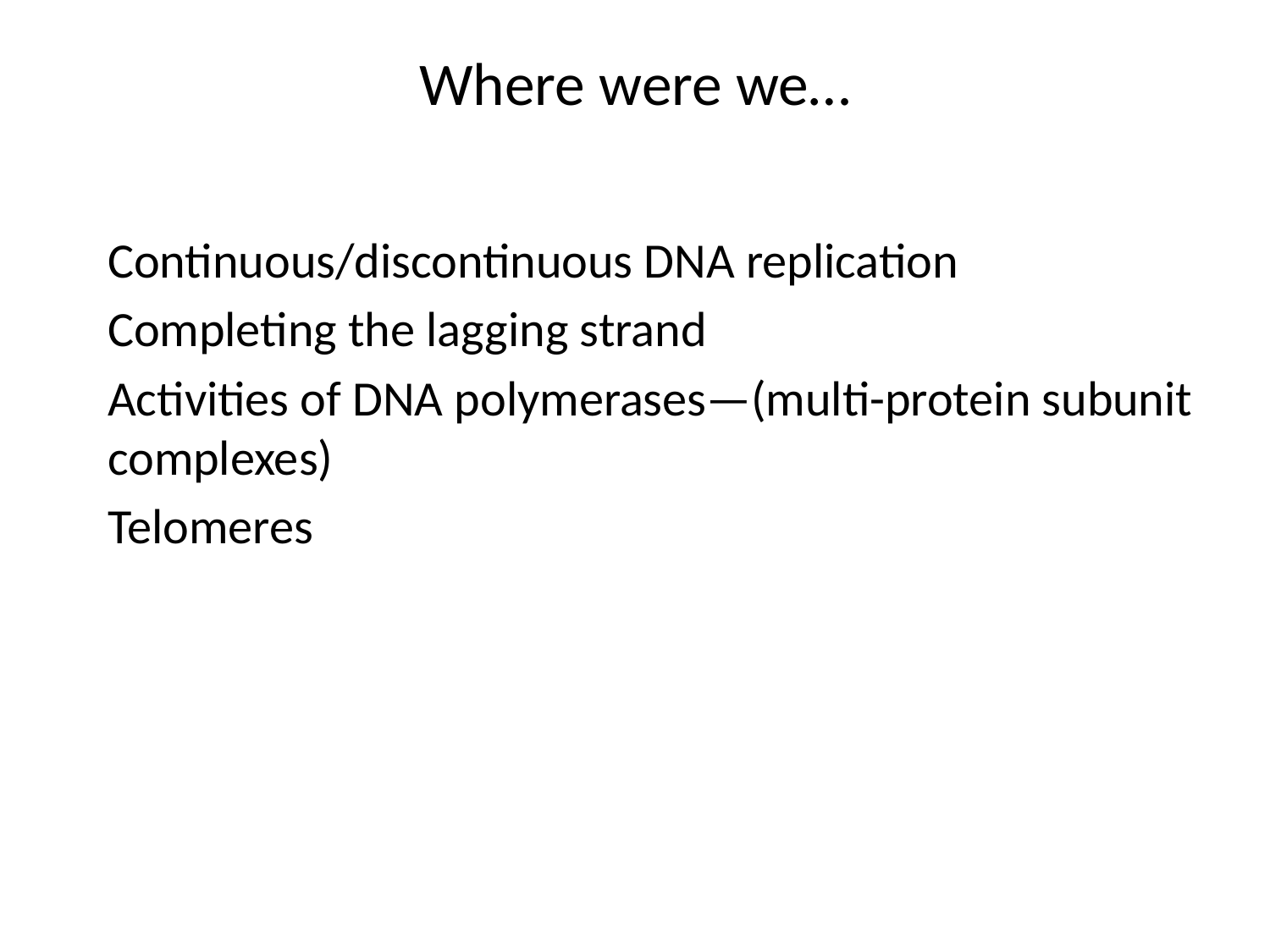

# Where were we…
Continuous/discontinuous DNA replication
Completing the lagging strand
Activities of DNA polymerases—(multi-protein subunit complexes)
Telomeres